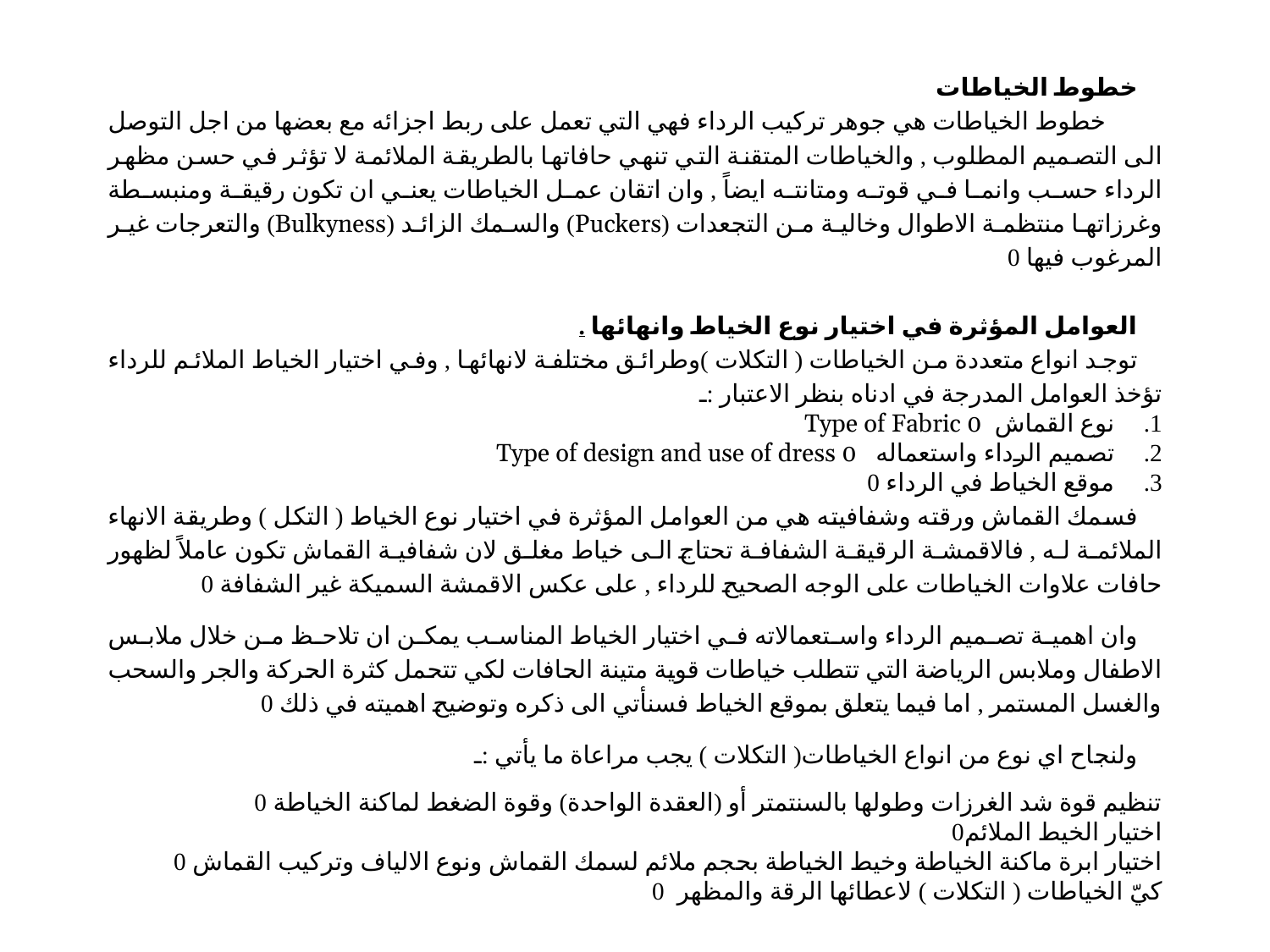

خطوط الخياطات
     خطوط الخياطات هي جوهر تركيب الرداء فهي التي تعمل على ربط اجزائه مع بعضها من اجل التوصل الى التصميم المطلوب , والخياطات المتقنة التي تنهي حافاتها بالطريقة الملائمة لا تؤثر في حسن مظهر الرداء حسب وانما في قوته ومتانته ايضاً , وان اتقان عمل الخياطات يعني ان تكون رقيقة ومنبسطة وغرزاتها منتظمة الاطوال وخالية من التجعدات (Puckers) والسمك الزائد (Bulkyness) والتعرجات غير المرغوب فيها 0

العوامل المؤثرة في اختيار نوع الخياط وانهائها .
توجد انواع متعددة من الخياطات ( التكلات )وطرائق مختلفة لانهائها , وفي اختيار الخياط الملائم للرداء تؤخذ العوامل المدرجة في ادناه بنظر الاعتبار :ـ
نوع القماش  Type of Fabric 0
تصميم الرداء واستعماله   Type of design and use of dress 0
موقع الخياط في الرداء 0
فسمك القماش ورقته وشفافيته هي من العوامل المؤثرة في اختيار نوع الخياط ( التكل ) وطريقة الانهاء الملائمة له , فالاقمشة الرقيقة الشفافة تحتاج الى خياط مغلق لان شفافية القماش تكون عاملاً لظهور حافات علاوات الخياطات على الوجه الصحيح للرداء , على عكس الاقمشة السميكة غير الشفافة 0
وان اهمية تصميم الرداء واستعمالاته في اختيار الخياط المناسب يمكن ان تلاحظ من خلال ملابس الاطفال وملابس الرياضة التي تتطلب خياطات قوية متينة الحافات لكي تتحمل كثرة الحركة والجر والسحب والغسل المستمر , اما فيما يتعلق بموقع الخياط فسنأتي الى ذكره وتوضيح اهميته في ذلك 0
ولنجاح اي نوع من انواع الخياطات( التكلات ) يجب مراعاة ما يأتي :ـ
تنظيم قوة شد الغرزات وطولها بالسنتمتر أو (العقدة الواحدة) وقوة الضغط لماكنة الخياطة 0
اختيار الخيط الملائم0
اختيار ابرة ماكنة الخياطة وخيط الخياطة بحجم ملائم لسمك القماش ونوع الالياف وتركيب القماش 0
كيّ الخياطات ( التكلات ) لاعطائها الرقة والمظهر  0